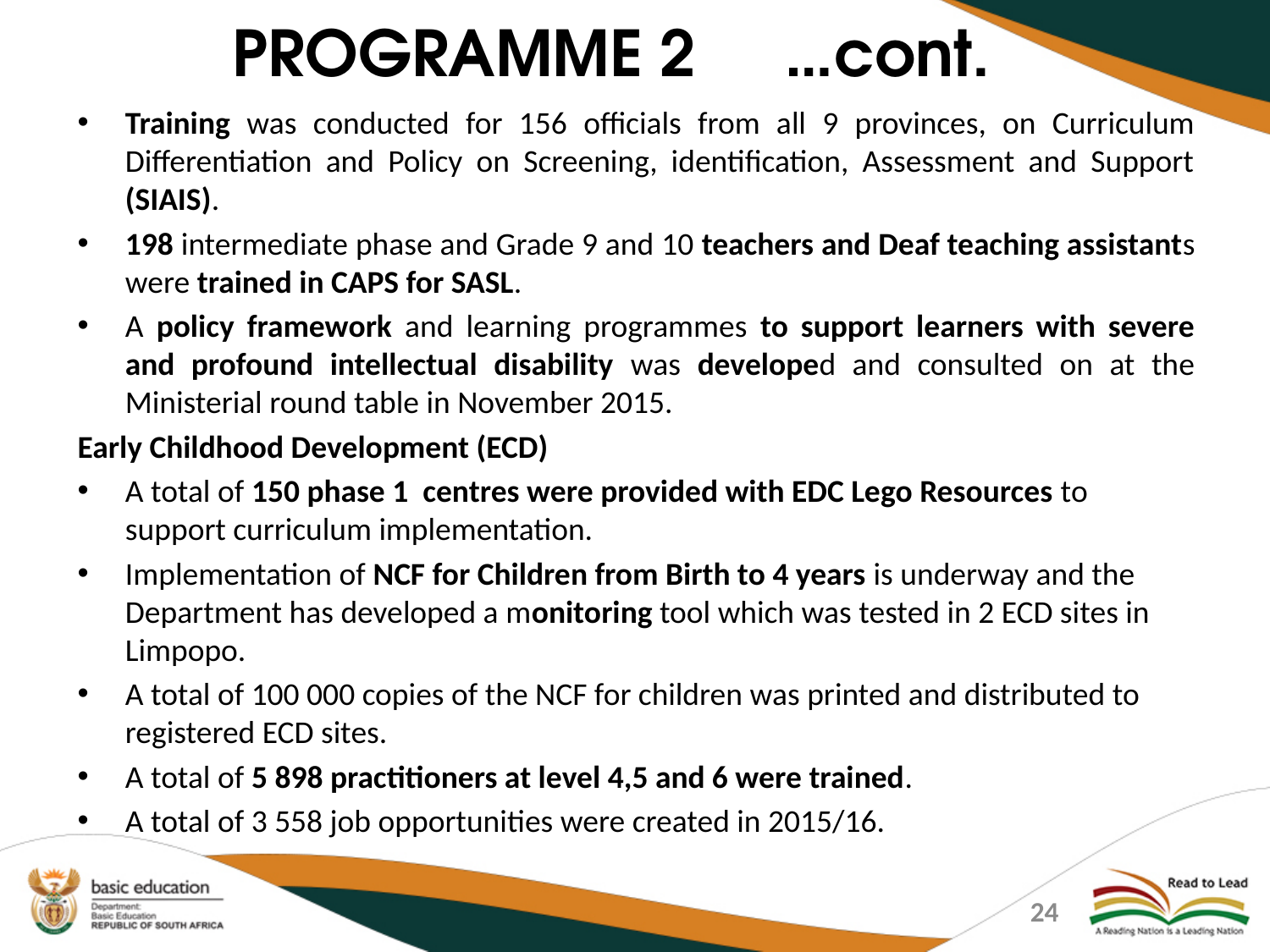

PROGRAMME 2     …cont.
Training was conducted for 156 officials from all 9 provinces, on Curriculum Differentiation and Policy on Screening, identification, Assessment and Support (SIAIS).
198 intermediate phase and Grade 9 and 10 teachers and Deaf teaching assistants were trained in CAPS for SASL.
A policy framework and learning programmes to support learners with severe and profound intellectual disability was developed and consulted on at the Ministerial round table in November 2015.
Early Childhood Development (ECD)
A total of 150 phase 1  centres were provided with EDC Lego Resources to support curriculum implementation.
Implementation of NCF for Children from Birth to 4 years is underway and the Department has developed a monitoring tool which was tested in 2 ECD sites in Limpopo.
A total of 100 000 copies of the NCF for children was printed and distributed to registered ECD sites.
A total of 5 898 practitioners at level 4,5 and 6 were trained.
A total of 3 558 job opportunities were created in 2015/16.
24